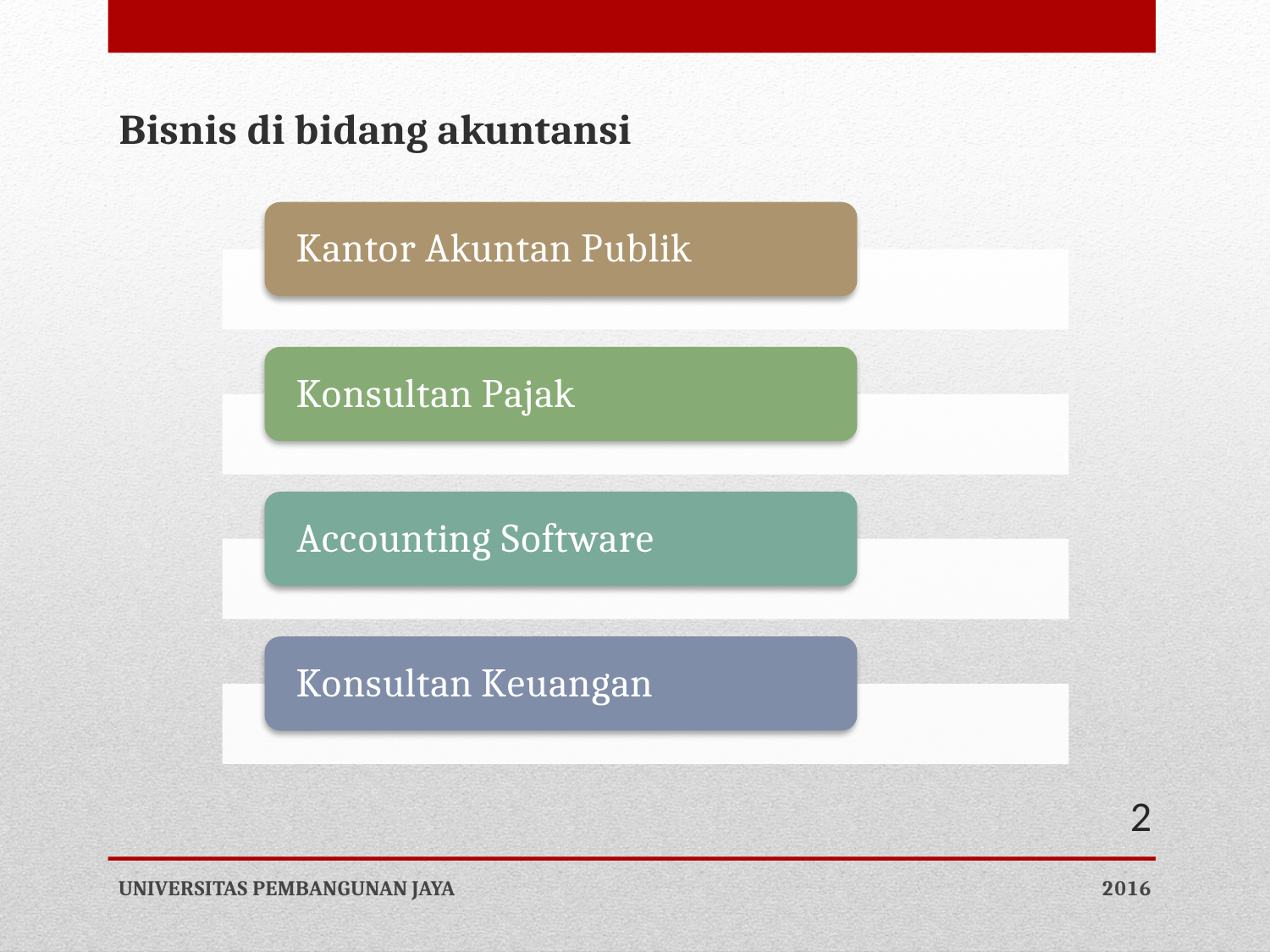

Bisnis di bidang akuntansi
Kantor Akuntan Publik
Konsultan Pajak
Accounting Software
Konsultan Keuangan
2
UNIVERSITAS PEMBANGUNAN JAYA
2016